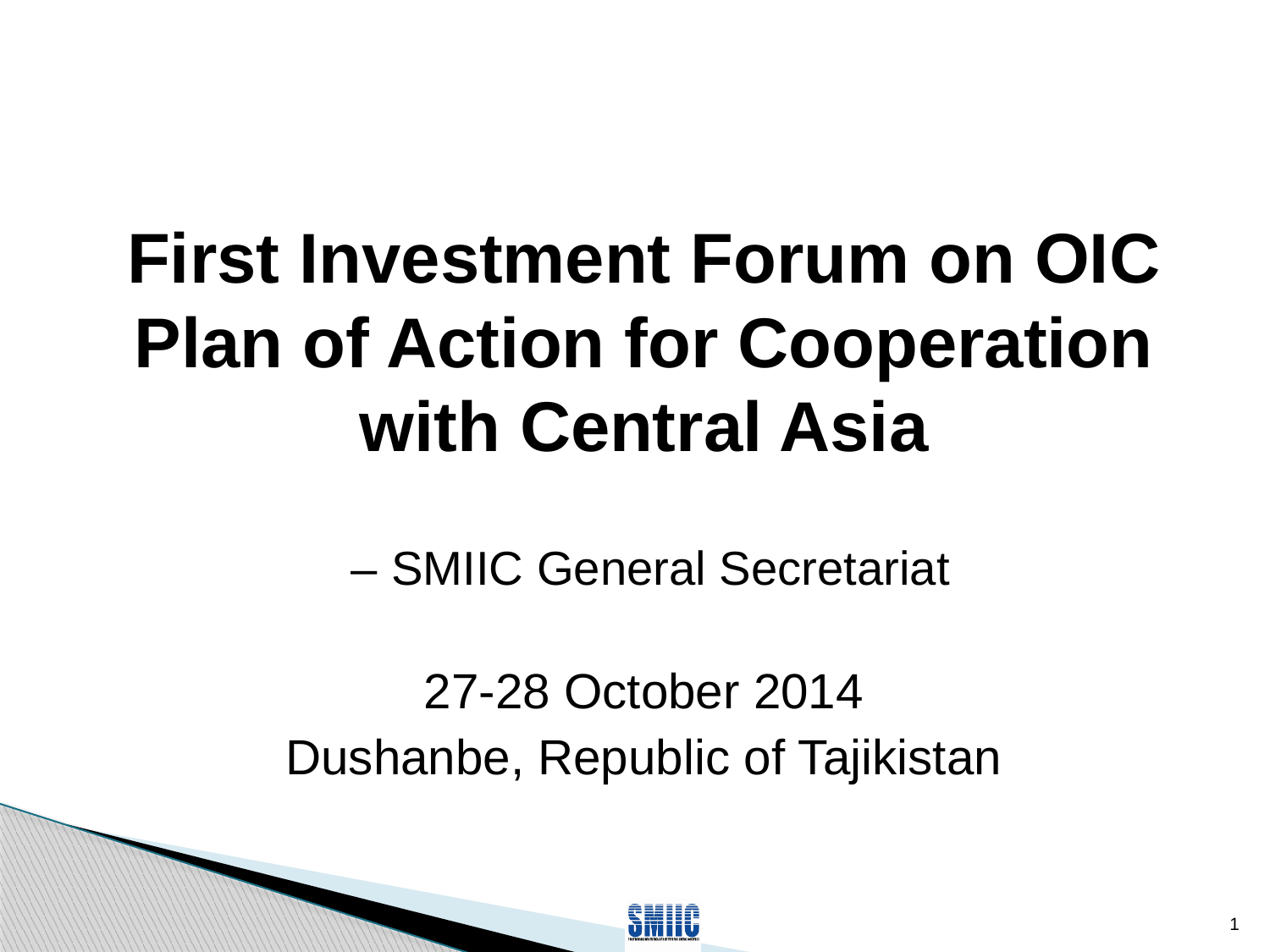

First Investment Forum on OIC Plan of Action for Cooperation with Central Asia

 – SMIIC General Secretariat

27-28 October 2014
Dushanbe, Republic of Tajikistan

1